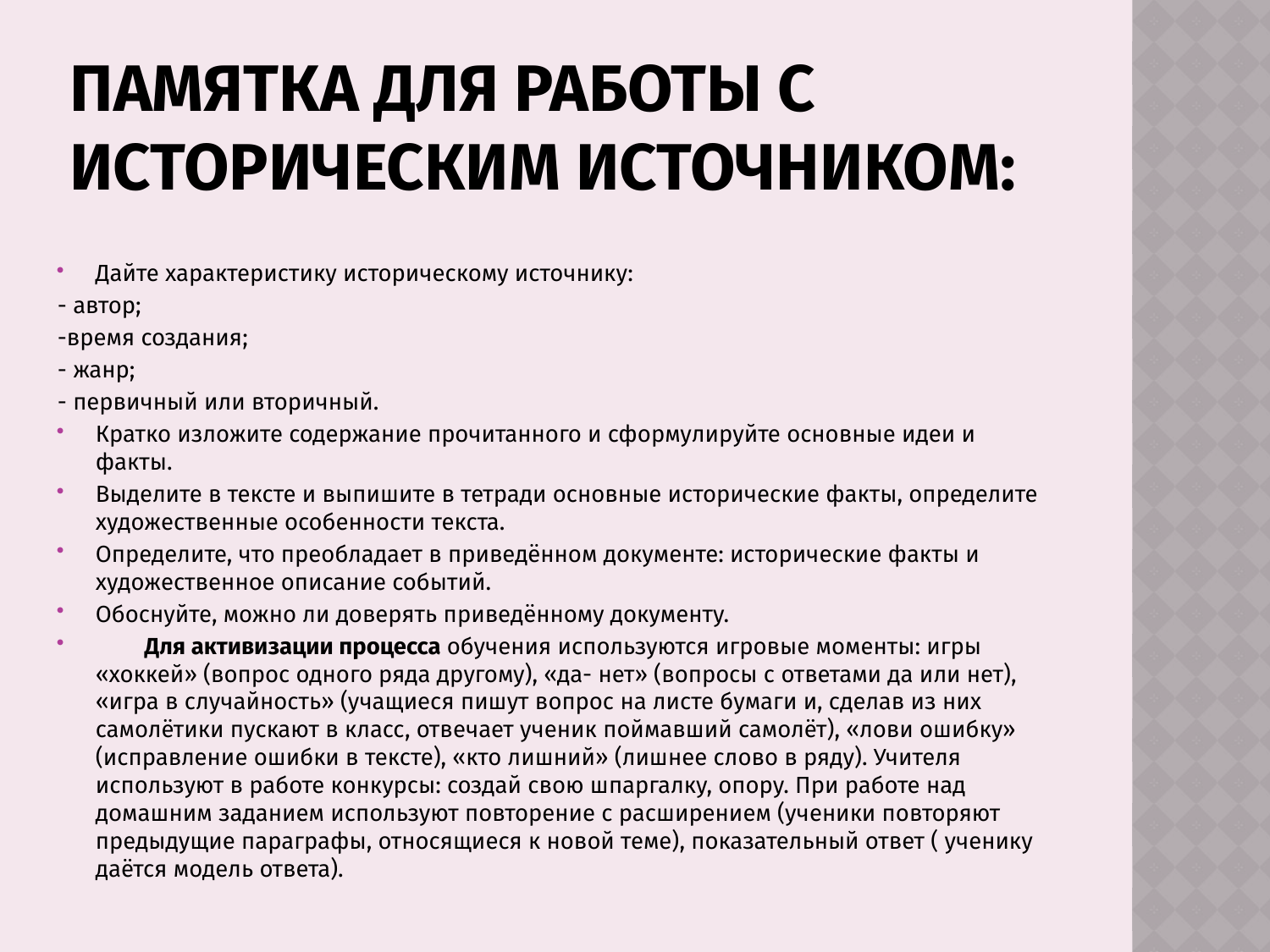

# Памятка для работы с историческим источником:

Дайте характеристику историческому источнику:
- автор;
-время создания;
- жанр;
- первичный или вторичный.
Кратко изложите содержание прочитанного и сформулируйте основные идеи и факты.
Выделите в тексте и выпишите в тетради основные исторические факты, определите художественные особенности текста.
Определите, что преобладает в приведённом документе: исторические факты и художественное описание событий.
Обоснуйте, можно ли доверять приведённому документу.
        Для активизации процесса обучения используются игровые моменты: игры «хоккей» (вопрос одного ряда другому), «да- нет» (вопросы с ответами да или нет), «игра в случайность» (учащиеся пишут вопрос на листе бумаги и, сделав из них самолётики пускают в класс, отвечает ученик поймавший самолёт), «лови ошибку» (исправление ошибки в тексте), «кто лишний» (лишнее слово в ряду). Учителя используют в работе конкурсы: создай свою шпаргалку, опору. При работе над домашним заданием используют повторение с расширением (ученики повторяют предыдущие параграфы, относящиеся к новой теме), показательный ответ ( ученику даётся модель ответа).